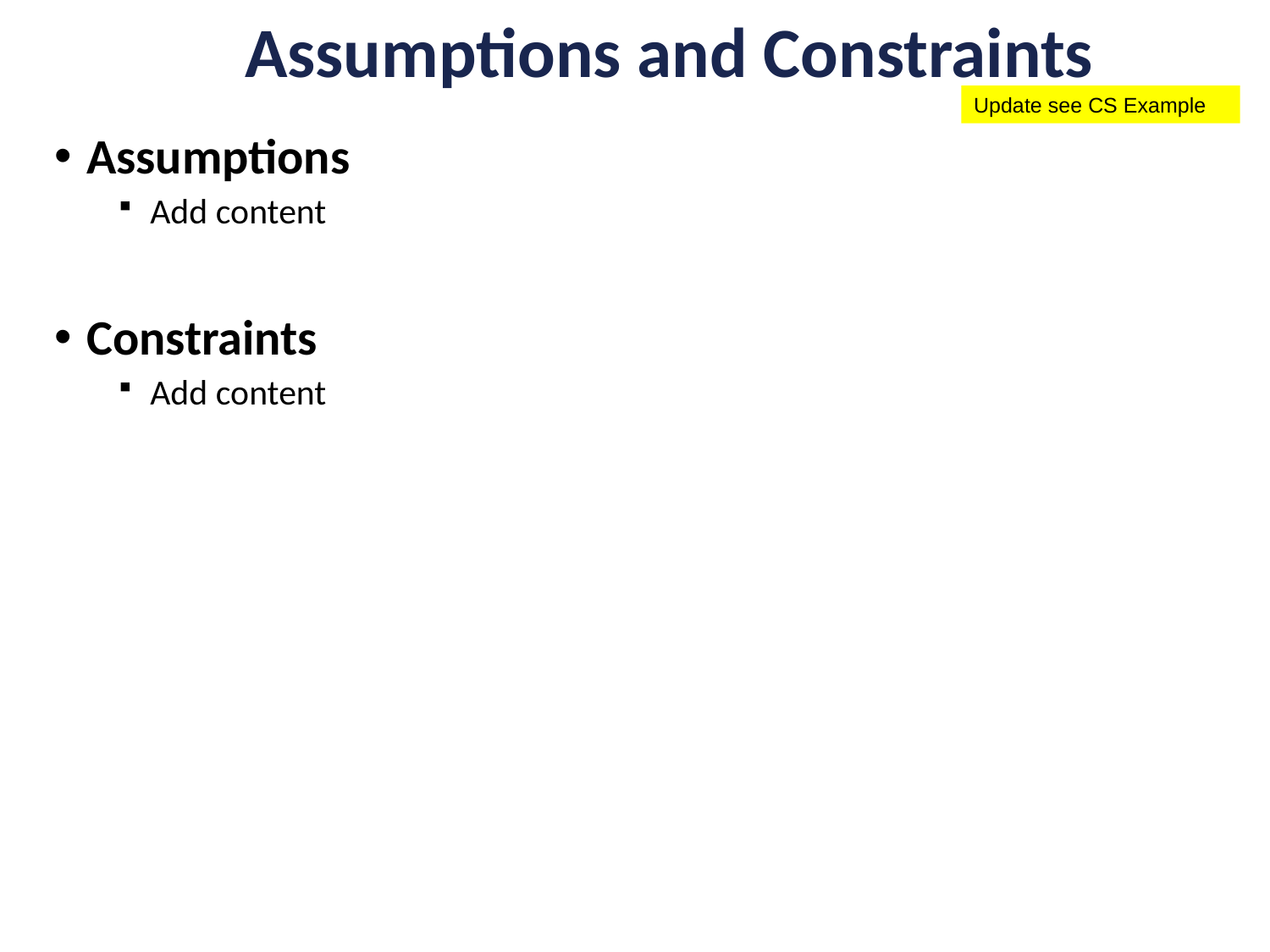

# Assumptions and Constraints
Update see CS Example
Assumptions
Add content

Constraints
Add content